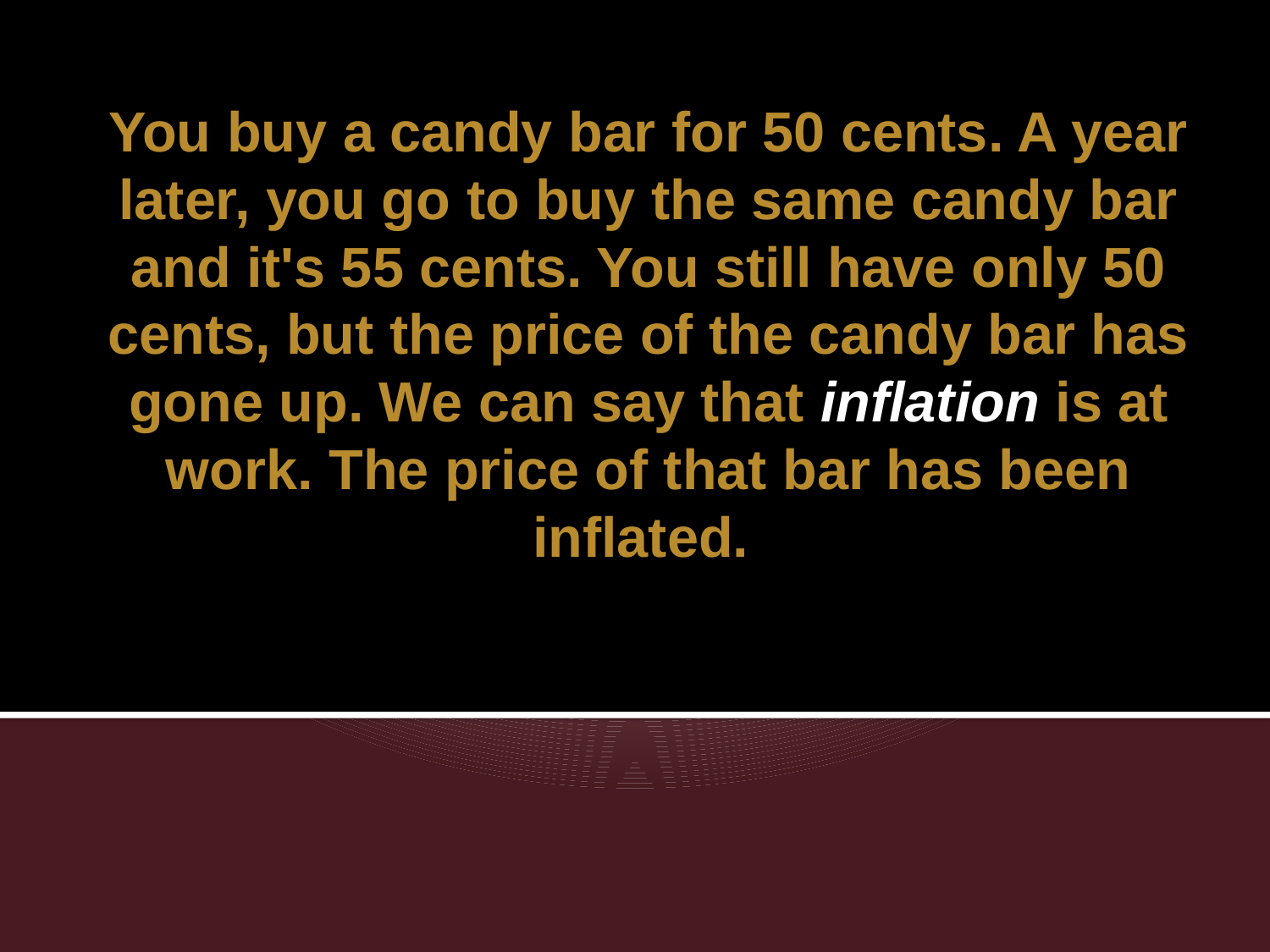

# You buy a candy bar for 50 cents. A year later, you go to buy the same candy bar and it's 55 cents. You still have only 50 cents, but the price of the candy bar has gone up. We can say that inflation is at work. The price of that bar has been inflated.